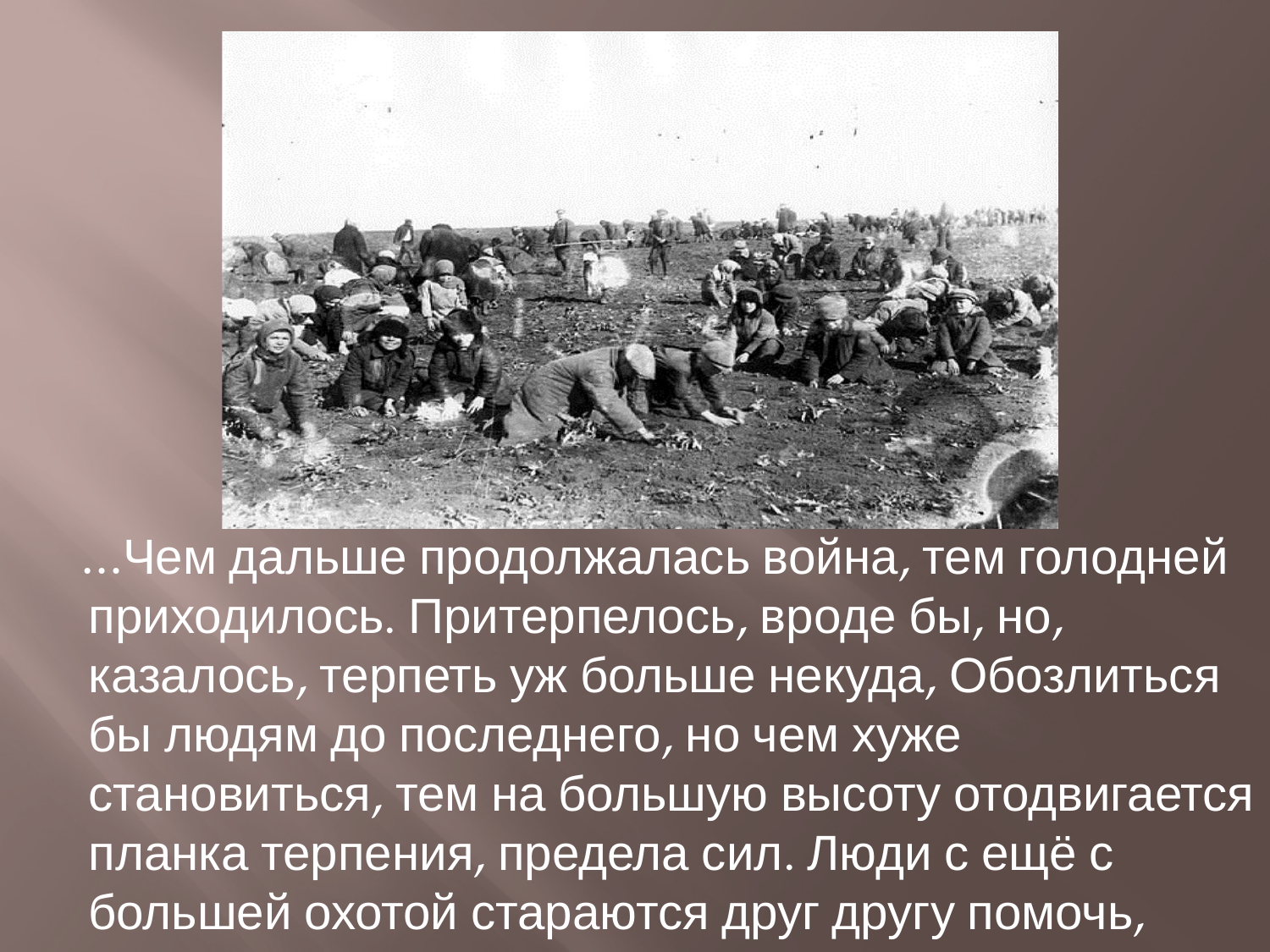

…Чем дальше продолжалась война, тем голодней приходилось. Притерпелось, вроде бы, но, казалось, терпеть уж больше некуда, Обозлиться бы людям до последнего, но чем хуже становиться, тем на большую высоту отодвигается планка терпения, предела сил. Люди с ещё с большей охотой стараются друг другу помочь, поддержать в трудную минуту.